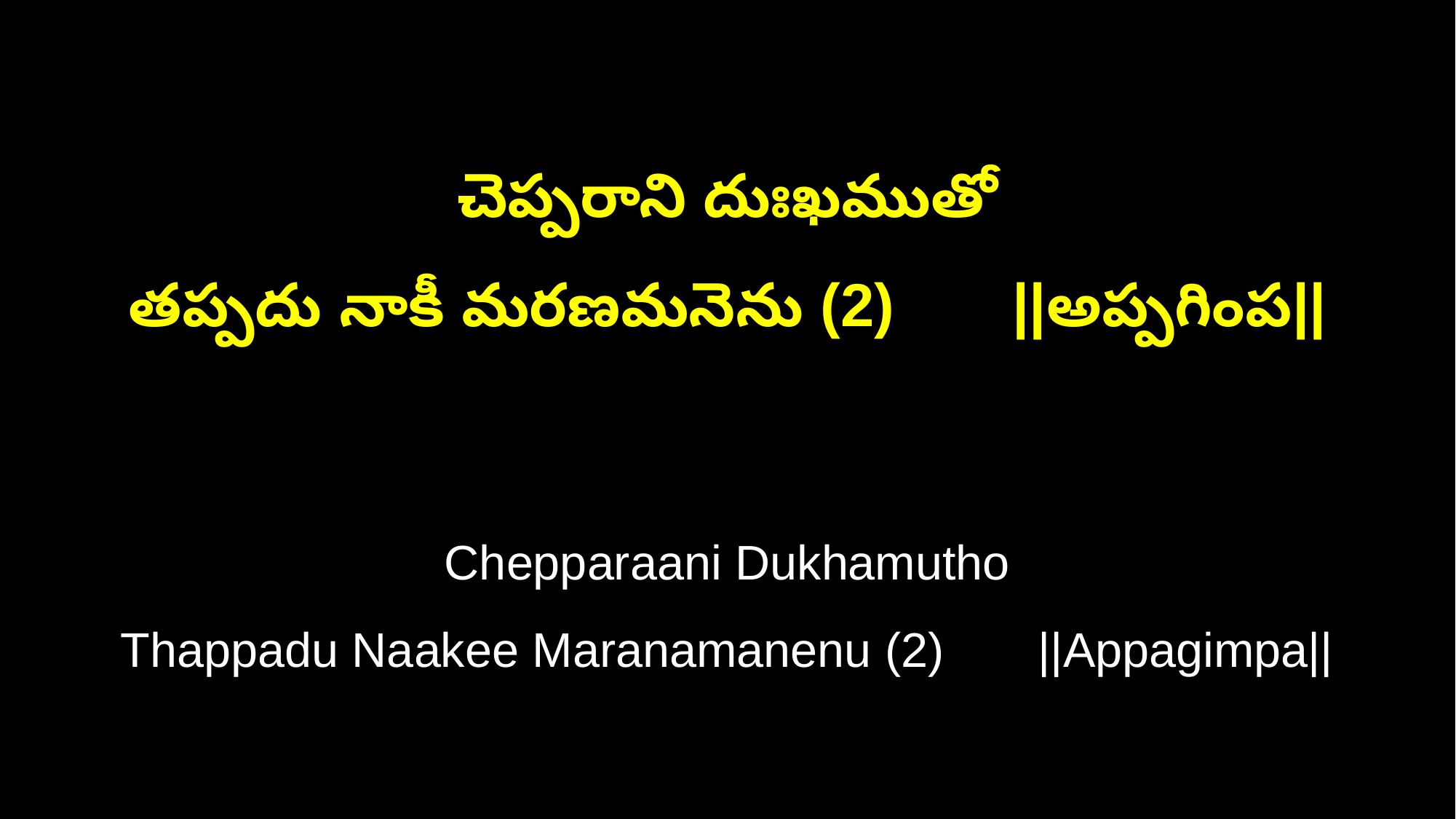

చెప్పరాని దుఃఖముతో
తప్పదు నాకీ మరణమనెను (2)       ||అప్పగింప||
Chepparaani Dukhamutho
Thappadu Naakee Maranamanenu (2)       ||Appagimpa||